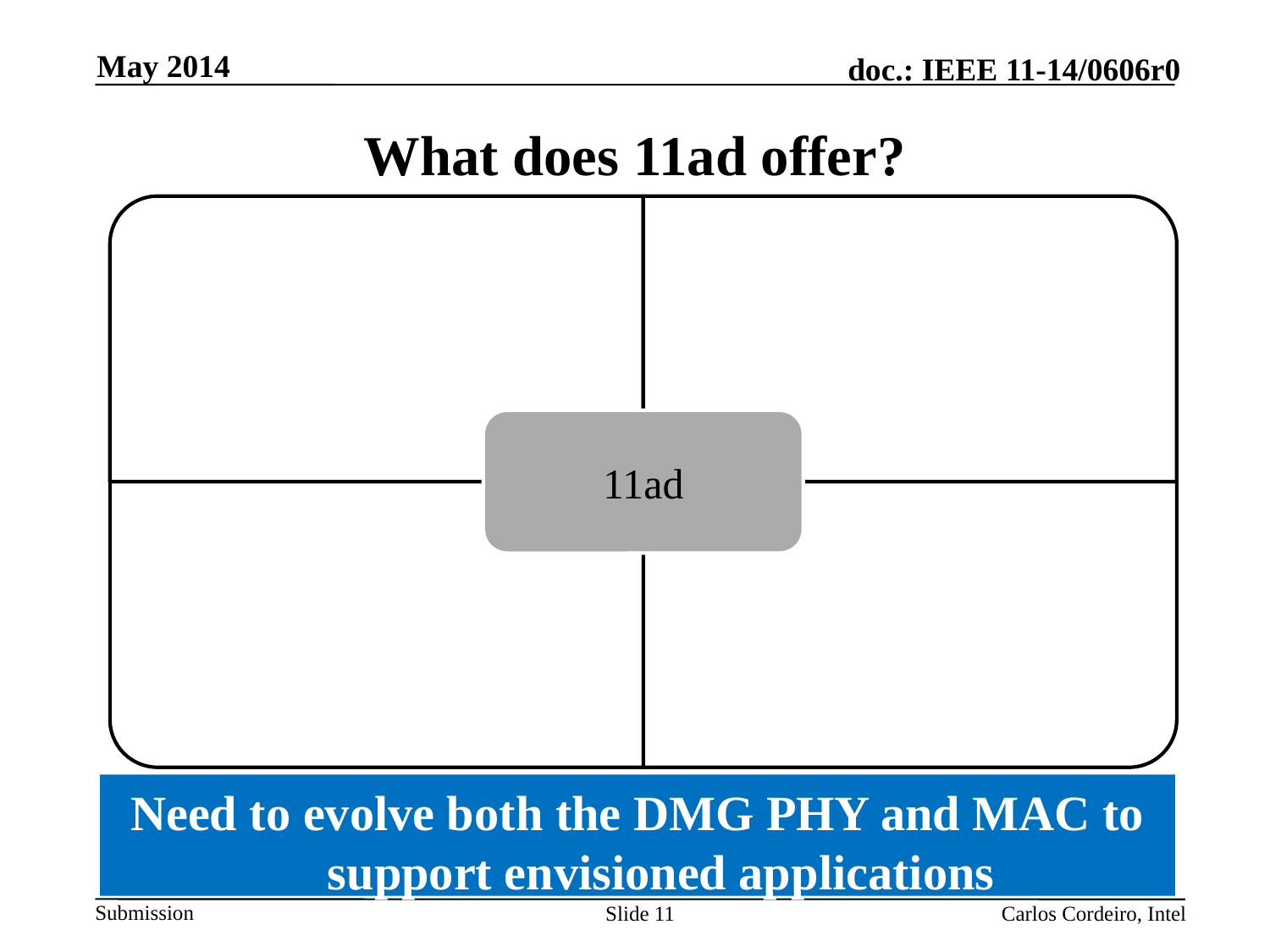

May 2014
# What does 11ad offer?
11ad
Need to evolve both the DMG PHY and MAC to support envisioned applications
Slide 11
Carlos Cordeiro, Intel